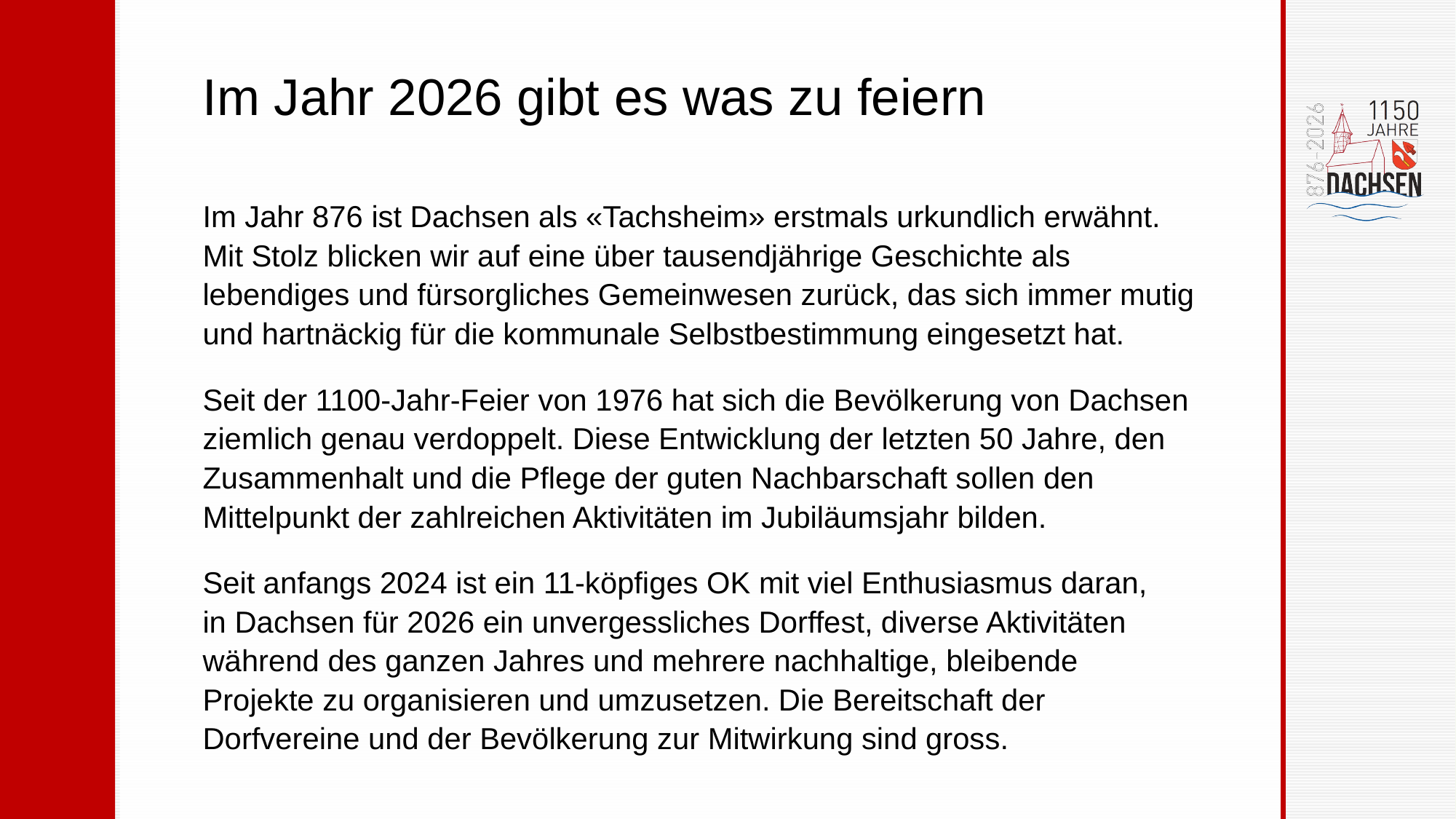

# Im Jahr 2026 gibt es was zu feiern
Im Jahr 876 ist Dachsen als «Tachsheim» erstmals urkundlich erwähnt. Mit Stolz blicken wir auf eine über tausendjährige Geschichte als lebendiges und fürsorgliches Gemeinwesen zurück, das sich immer mutig und hartnäckig für die kommunale Selbstbestimmung eingesetzt hat.
Seit der 1100-Jahr-Feier von 1976 hat sich die Bevölkerung von Dachsen ziemlich genau verdoppelt. Diese Entwicklung der letzten 50 Jahre, den Zusammenhalt und die Pflege der guten Nachbarschaft sollen den Mittelpunkt der zahlreichen Aktivitäten im Jubiläumsjahr bilden.
Seit anfangs 2024 ist ein 11-köpfiges OK mit viel Enthusiasmus daran,
in Dachsen für 2026 ein unvergessliches Dorffest, diverse Aktivitäten während des ganzen Jahres und mehrere nachhaltige, bleibende Projekte zu organisieren und umzusetzen. Die Bereitschaft der Dorfvereine und der Bevölkerung zur Mitwirkung sind gross.